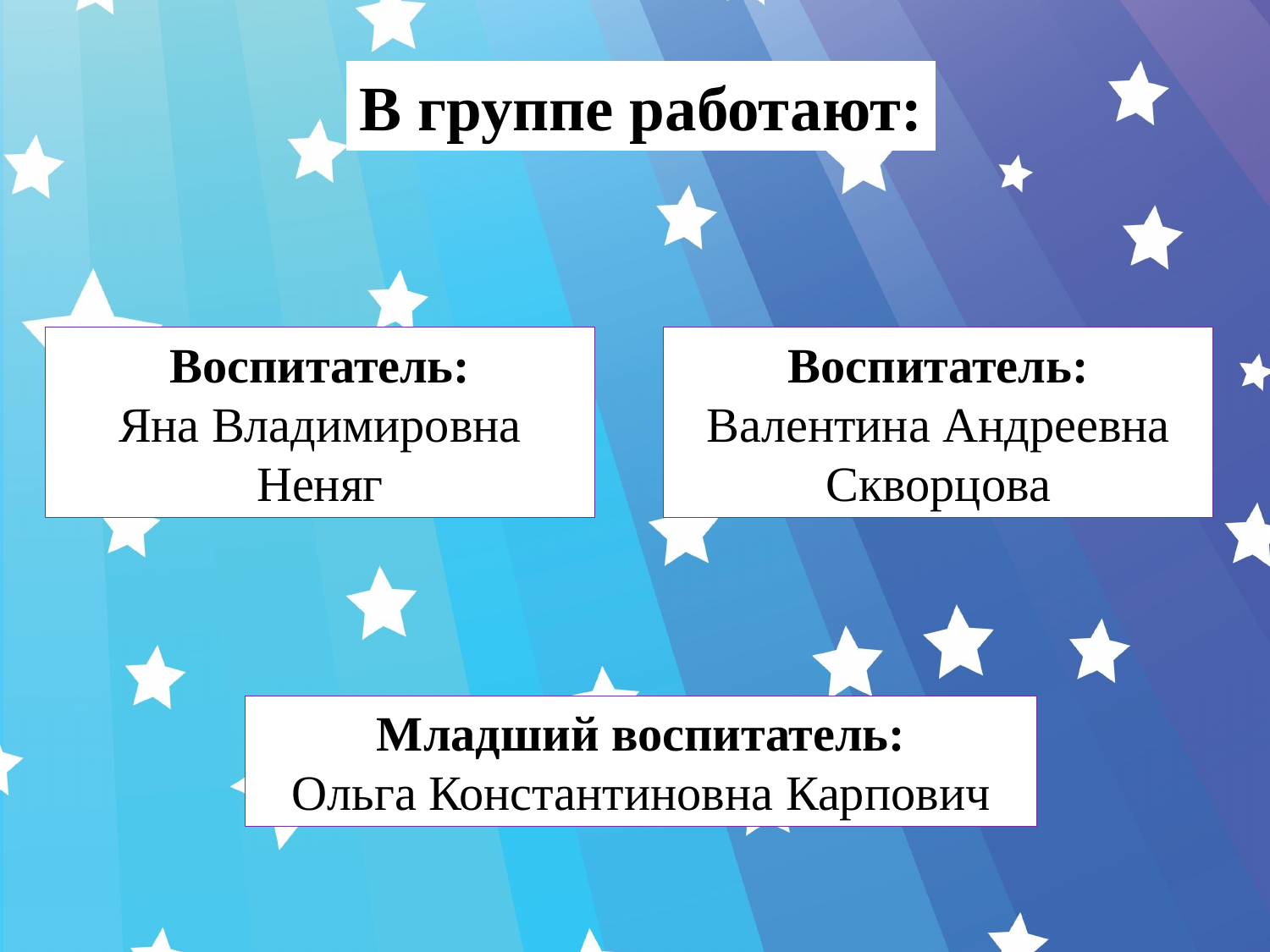

В группе работают:
Воспитатель:
Яна Владимировна Неняг
Воспитатель:
Валентина Андреевна Скворцова
Младший воспитатель:
Ольга Константиновна Карпович